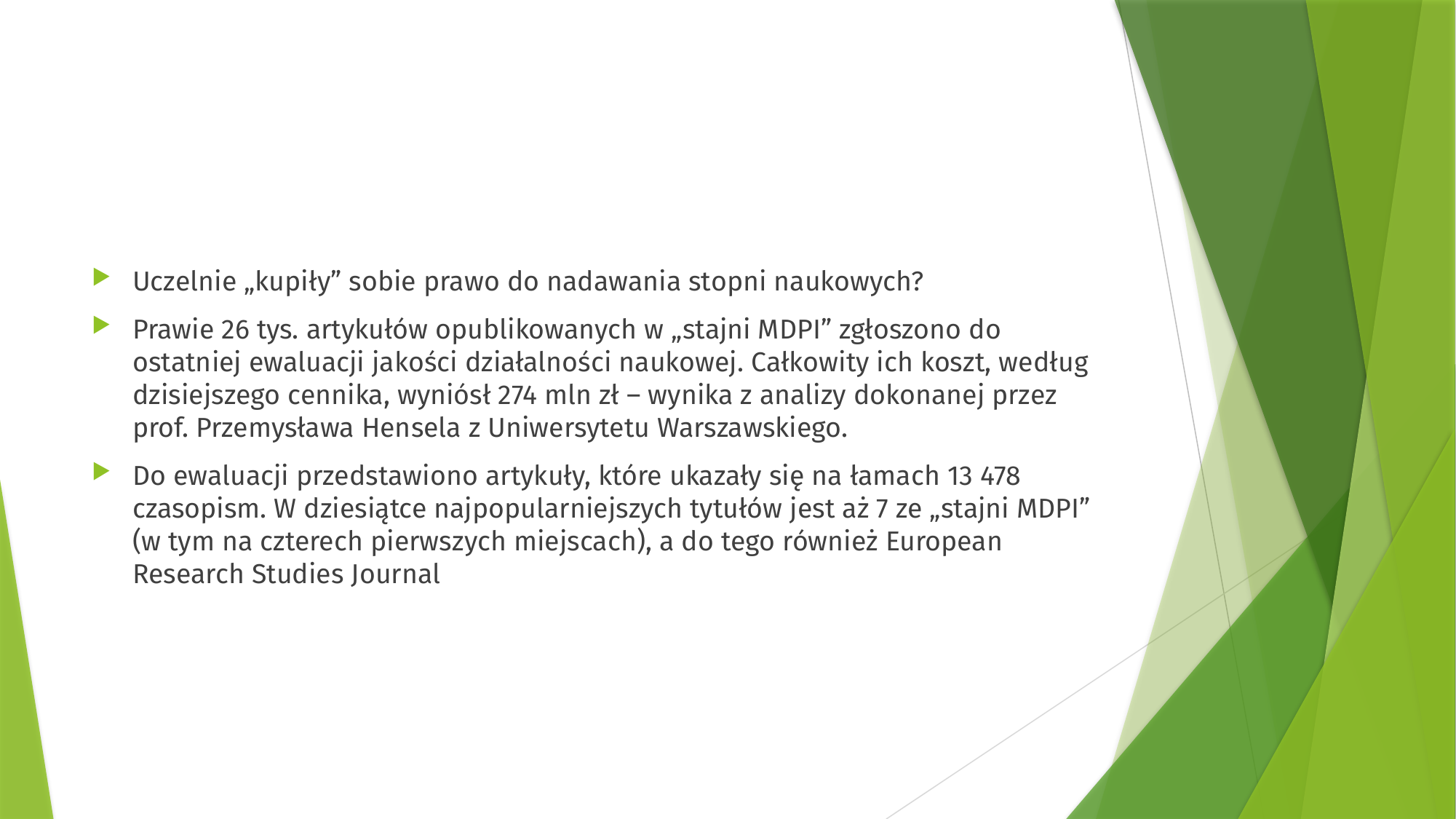

#
Uczelnie „kupiły” sobie prawo do nadawania stopni naukowych?
Prawie 26 tys. artykułów opublikowanych w „stajni MDPI” zgłoszono do ostatniej ewaluacji jakości działalności naukowej. Całkowity ich koszt, według dzisiejszego cennika, wyniósł 274 mln zł – wynika z analizy dokonanej przez prof. Przemysława Hensela z Uniwersytetu Warszawskiego.
Do ewaluacji przedstawiono artykuły, które ukazały się na łamach 13 478 czasopism. W dziesiątce najpopularniejszych tytułów jest aż 7 ze „stajni MDPI” (w tym na czterech pierwszych miejscach), a do tego również European Research Studies Journal